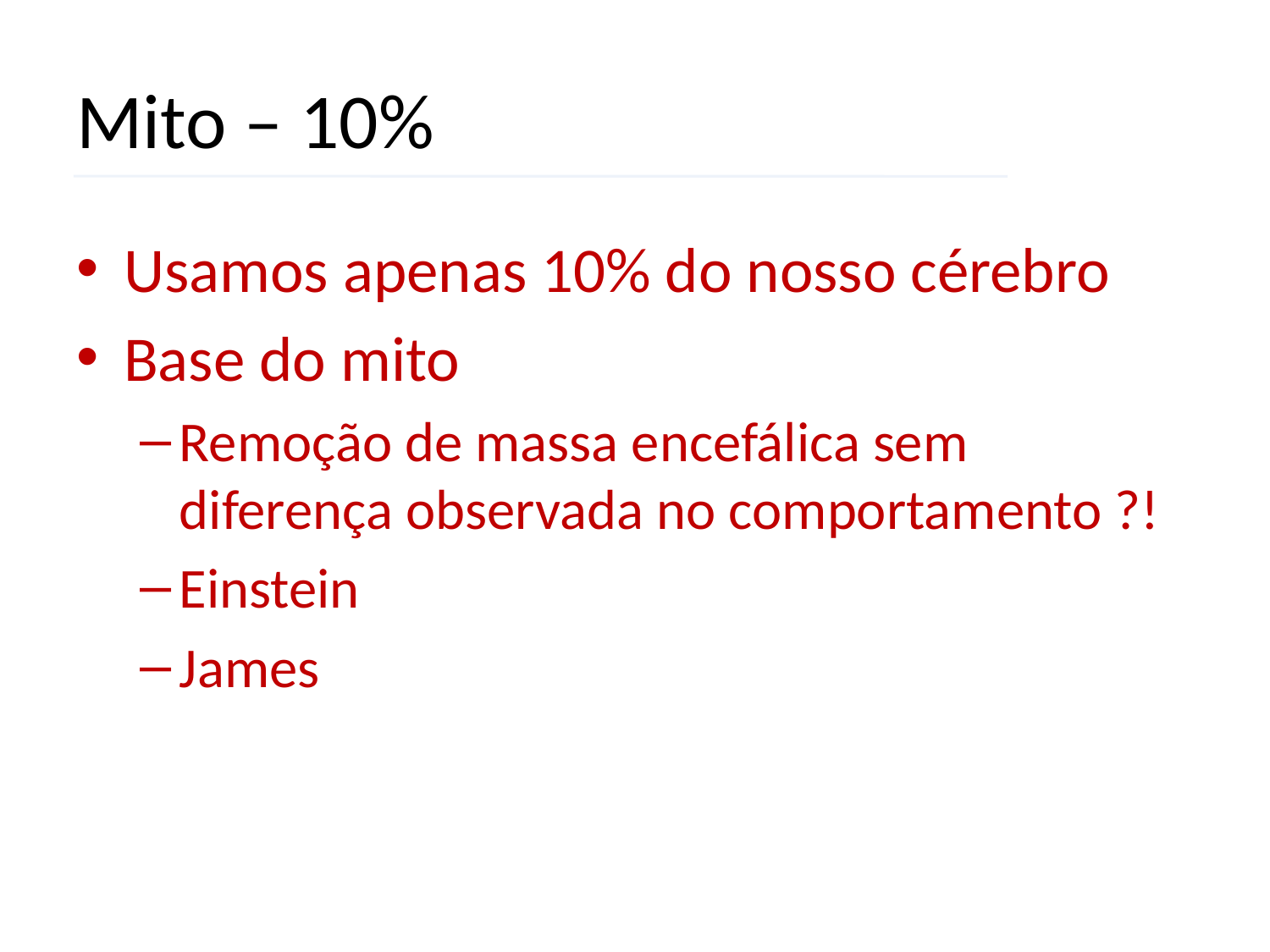

# Mito – 10%
Usamos apenas 10% do nosso cérebro
Base do mito
Remoção de massa encefálica sem diferença observada no comportamento ?!
Einstein
James